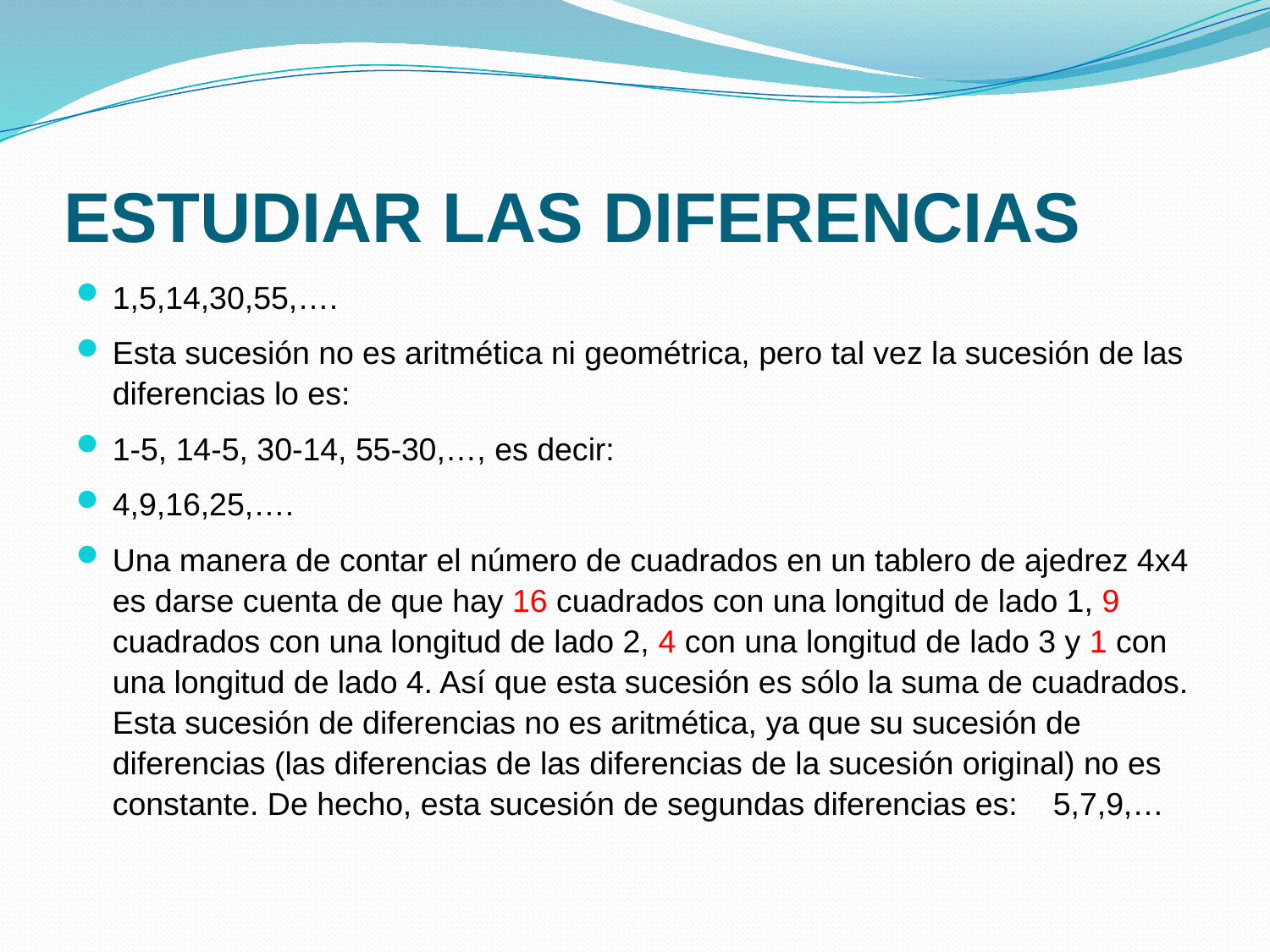

# ESTUDIAR LAS DIFERENCIAS
1,5,14,30,55,….
Esta sucesión no es aritmética ni geométrica, pero tal vez la sucesión de las diferencias lo es:
1-5, 14-5, 30-14, 55-30,…, es decir:
4,9,16,25,….
Una manera de contar el número de cuadrados en un tablero de ajedrez 4x4 es darse cuenta de que hay 16 cuadrados con una longitud de lado 1, 9 cuadrados con una longitud de lado 2, 4 con una longitud de lado 3 y 1 con una longitud de lado 4. Así que esta sucesión es sólo la suma de cuadrados. Esta sucesión de diferencias no es aritmética, ya que su sucesión de diferencias (las diferencias de las diferencias de la sucesión original) no es constante. De hecho, esta sucesión de segundas diferencias es:    5,7,9,…